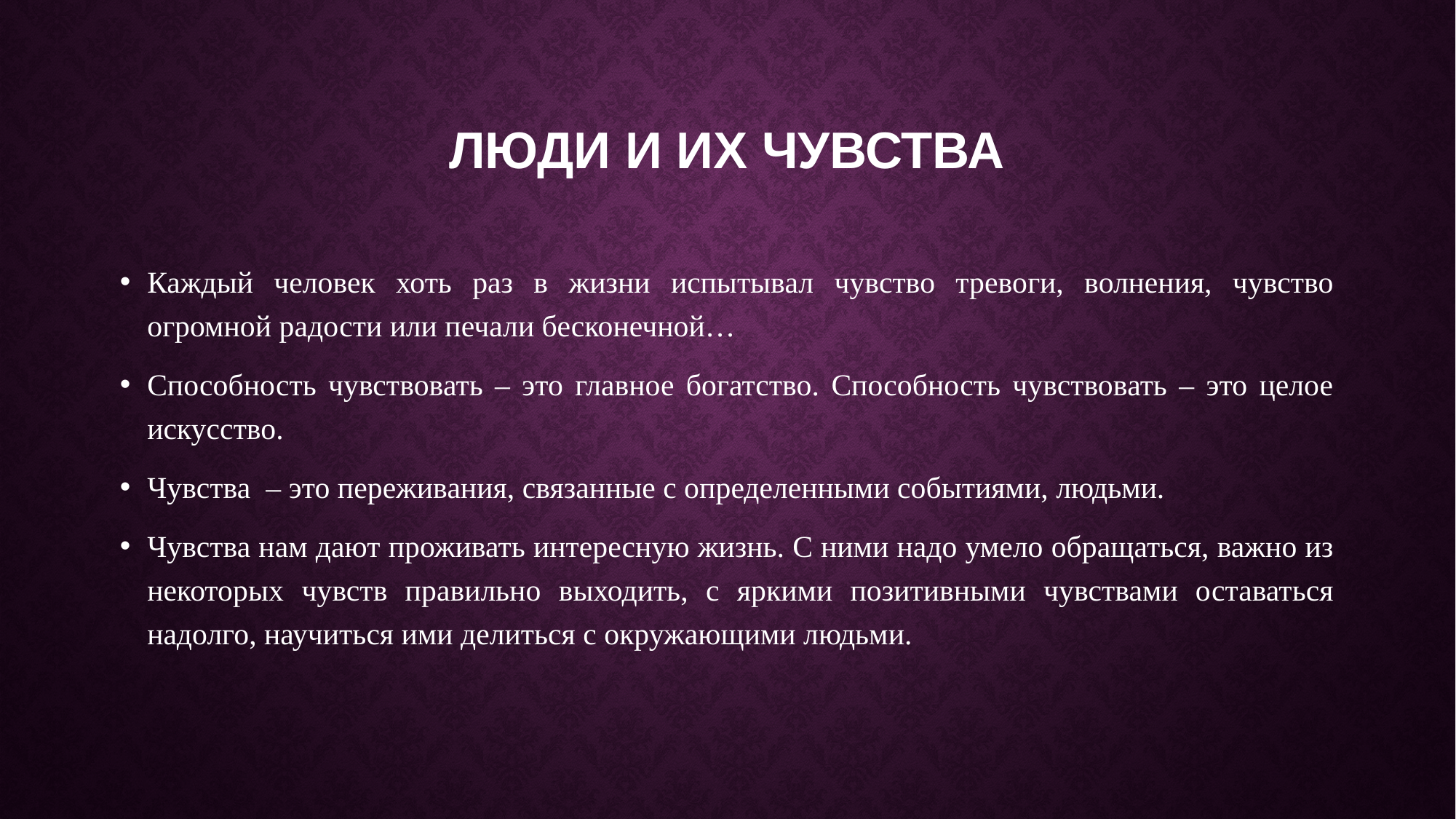

# Люди и их чувства
Каждый человек хоть раз в жизни испытывал чувство тревоги, волнения, чувство огромной радости или печали бесконечной…
Способность чувствовать – это главное богатство. Способность чувствовать – это целое искусство.
Чувства  – это переживания, связанные с определенными событиями, людьми.
Чувства нам дают проживать интересную жизнь. С ними надо умело обращаться, важно из некоторых чувств правильно выходить, с яркими позитивными чувствами оставаться надолго, научиться ими делиться с окружающими людьми.